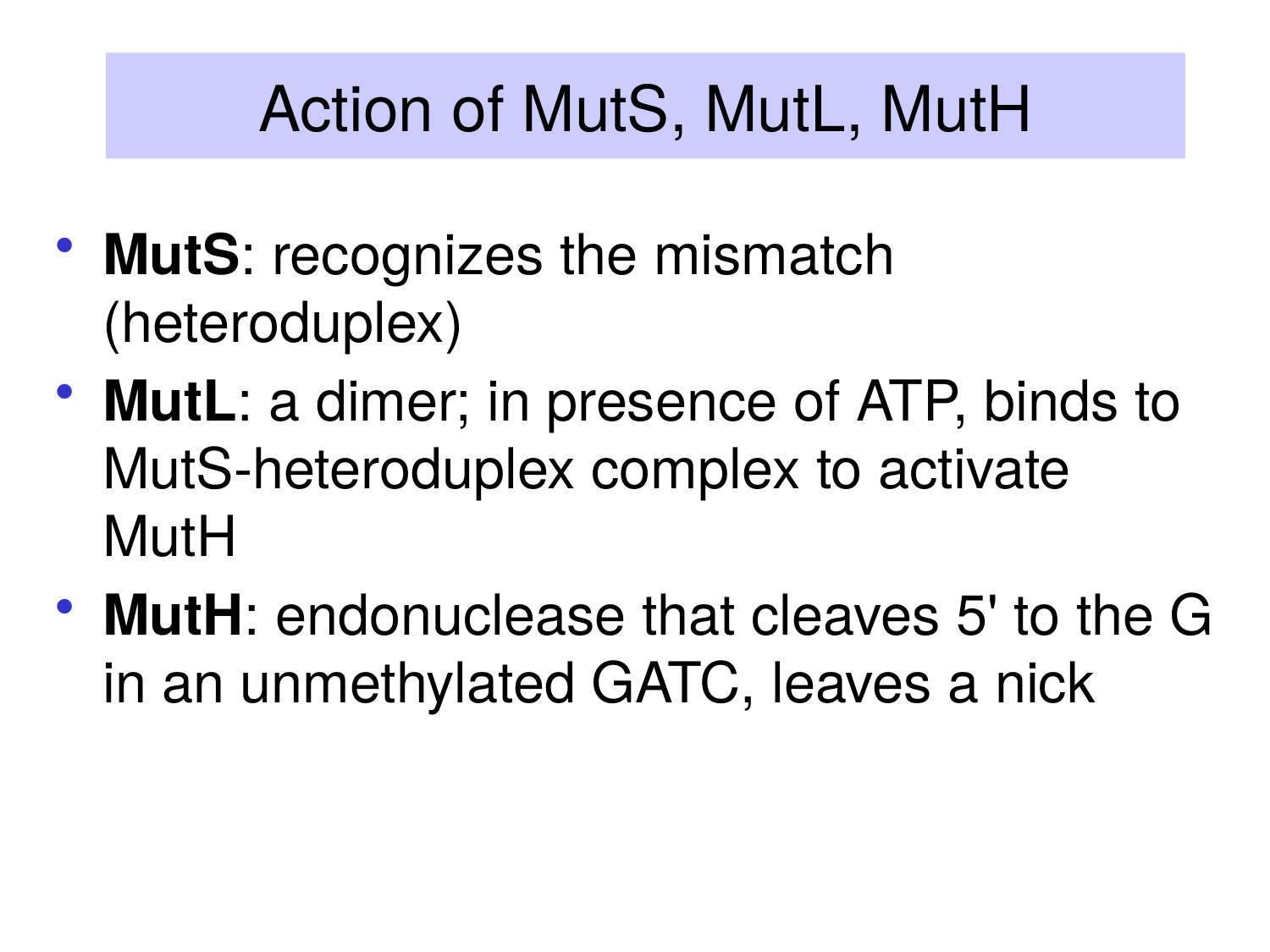

# Action of MutS, MutL, MutH
MutS: recognizes the mismatch (heteroduplex)
MutL: a dimer; in presence of ATP, binds to MutS-heteroduplex complex to activate MutH
MutH: endonuclease that cleaves 5' to the G in an unmethylated GATC, leaves a nick